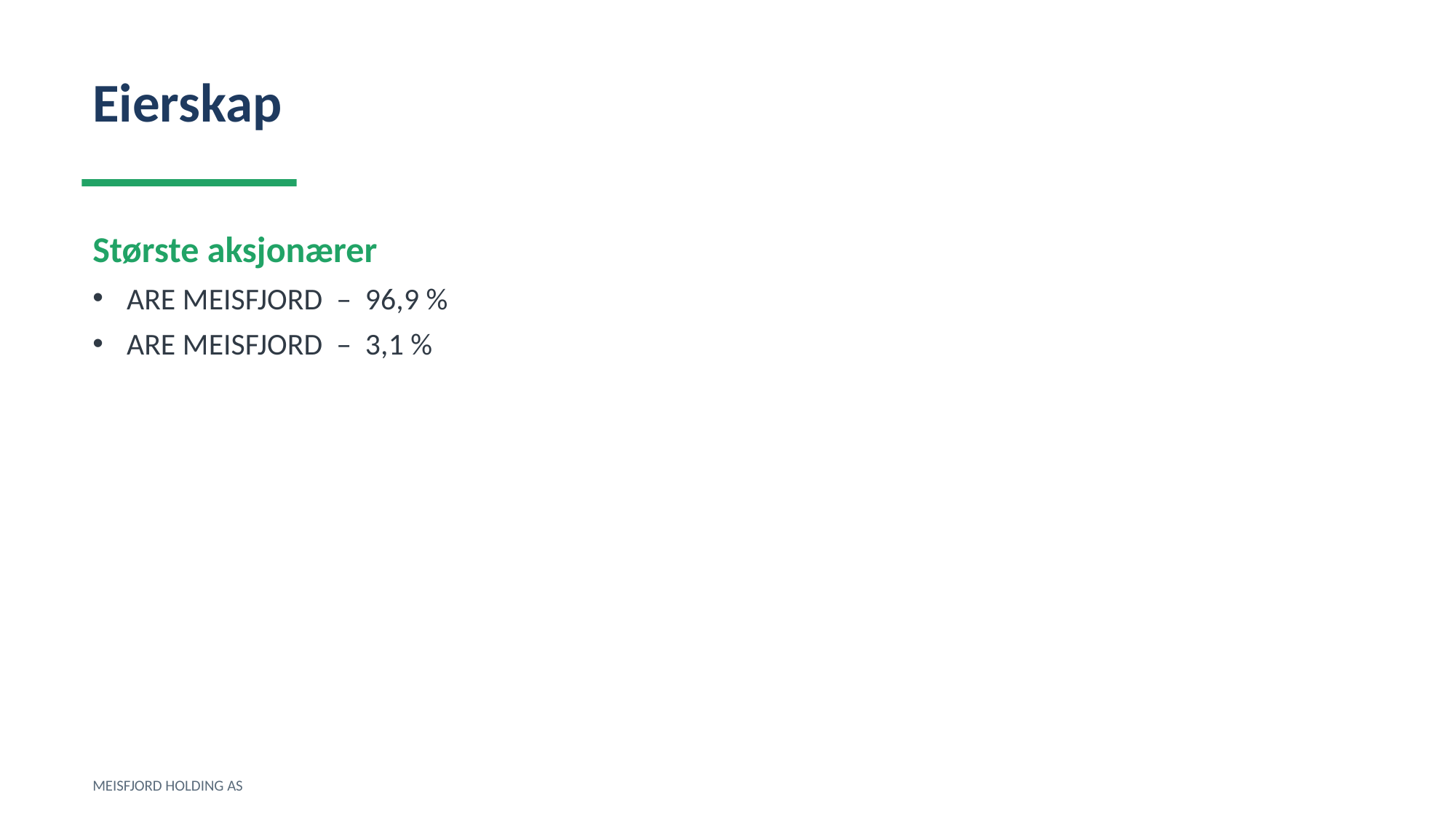

Eierskap

Største aksjonærer
ARE MEISFJORD  –  96,9 %
ARE MEISFJORD  –  3,1 %
MEISFJORD HOLDING AS